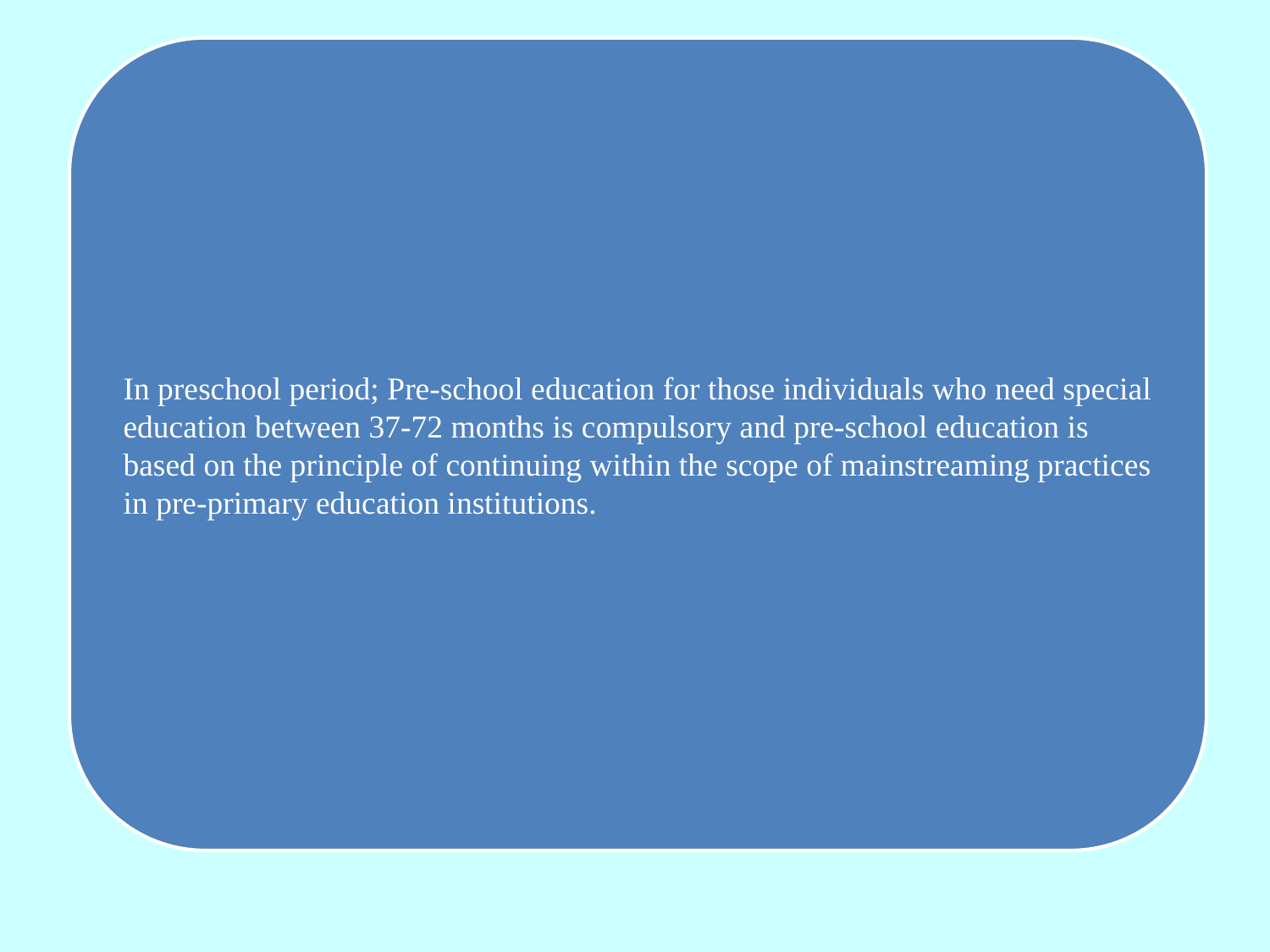

In preschool period; Pre-school education for those individuals who need special education between 37-72 months is compulsory and pre-school education is based on the principle of continuing within the scope of mainstreaming practices in pre-primary education institutions.